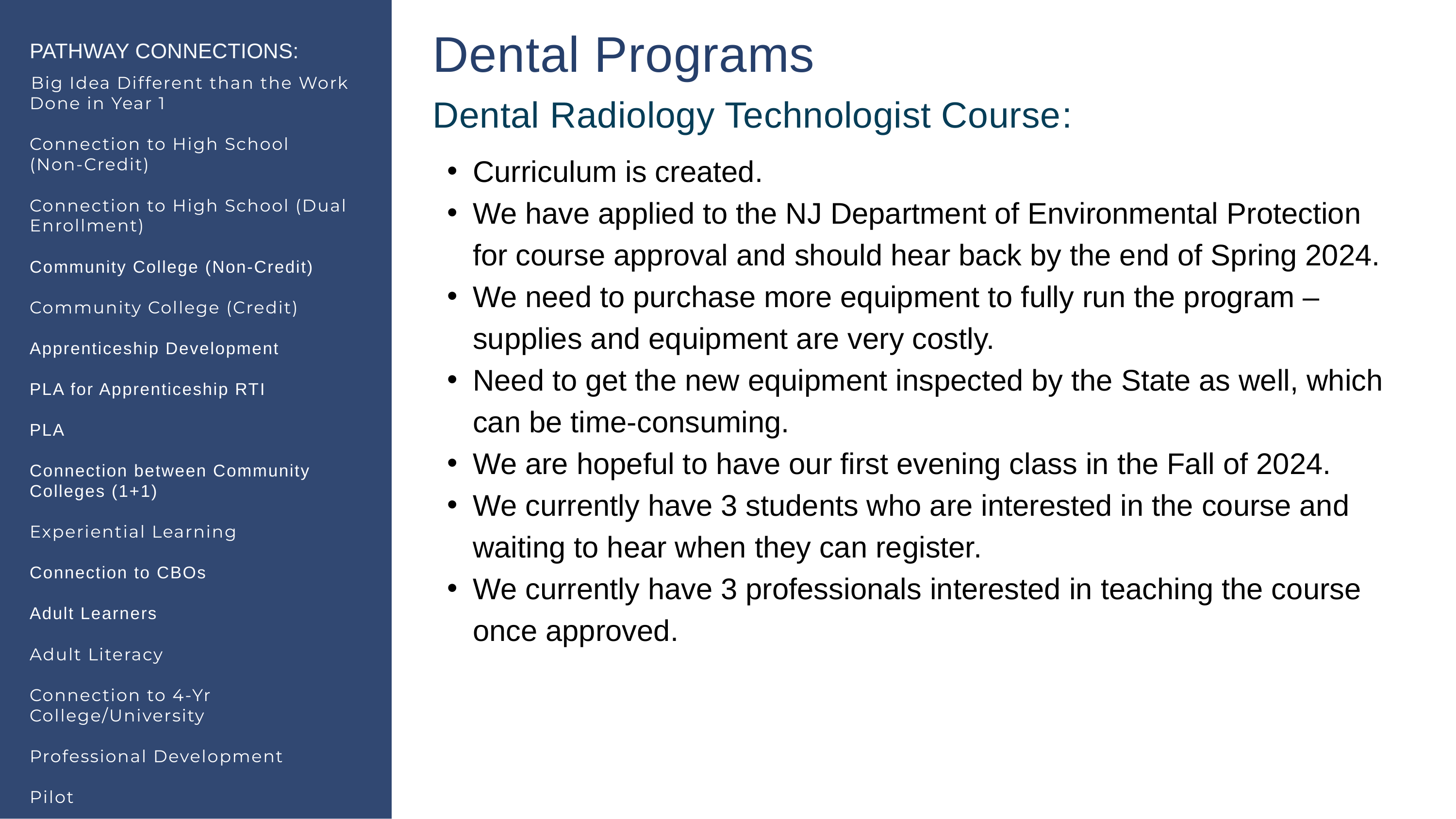

Dental Programs
PATHWAY CONNECTIONS:
​Big Idea Different than the Work Done in Year 1​

Connection to High School
(Non-Credit)​
​
Connection to High School (Dual Enrollment)​
​
Community College (Non-Credit)​
​
Community College (Credit)​
​
Apprenticeship Development​
​
PLA for Apprenticeship RTI​
​
PLA​
​
Connection between Community Colleges (1+1)​
​
Experiential Learning​
​
Connection to CBOs​
​
Adult Learners​
​
Adult Literacy​
​
Connection to 4-Yr College/University​
​
Professional Development​
​
Pilot
Dental Radiology Technologist Course​:
​Curriculum is created.​
We have applied to the NJ Department of Environmental Protection for course approval and should hear back by the end of Spring 2024. ​
We need to purchase more equipment to fully run the program – supplies and equipment are very costly.​
Need to get the new equipment inspected by the State as well, which can be time-consuming.​
We are hopeful to have our first evening class in the Fall of 2024.​
We currently have 3 students who are interested in the course and waiting to hear when they can register.​
We currently have 3 professionals interested in teaching the course once approved.